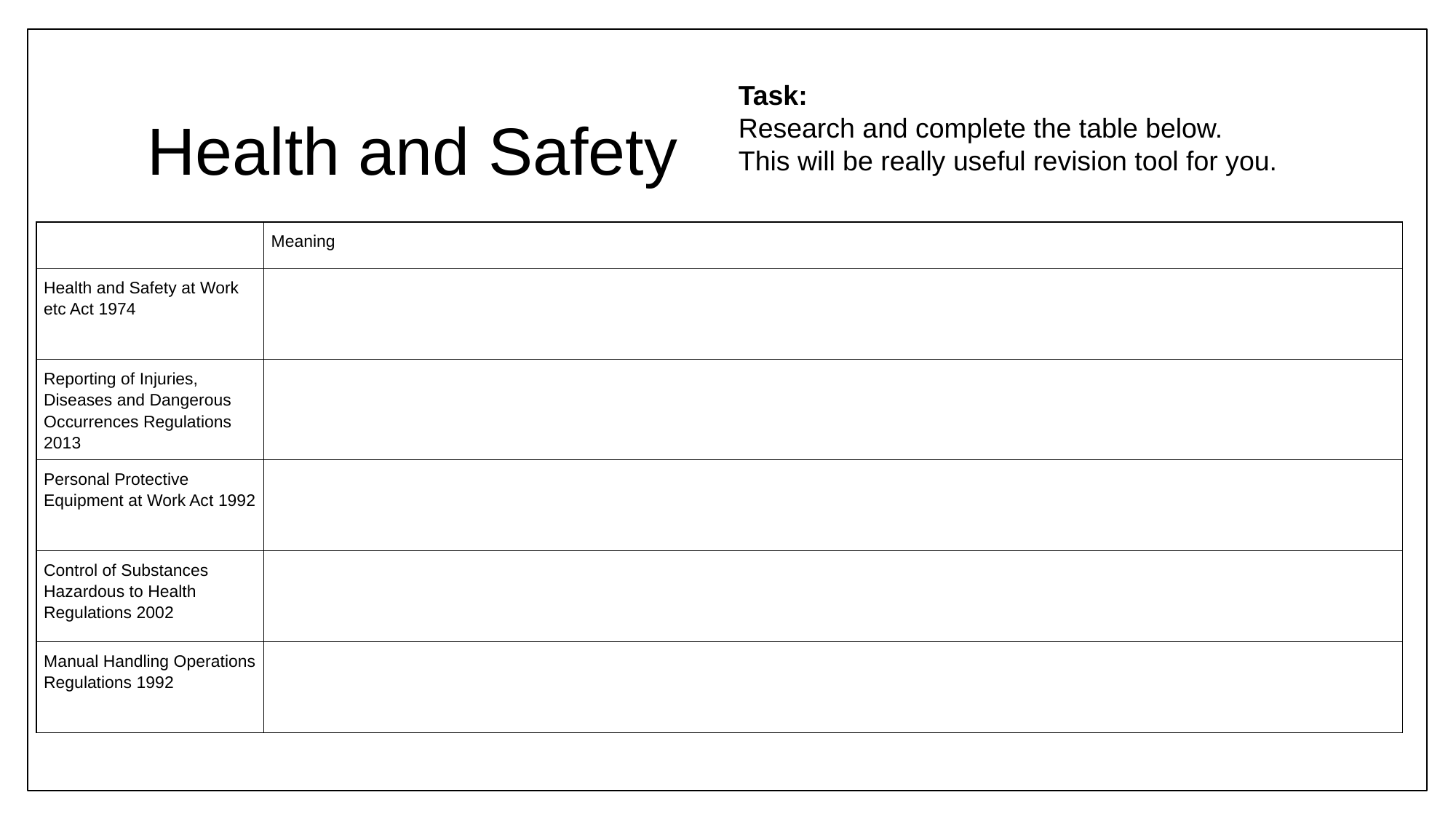

# Health and Safety
Task:
Research and complete the table below.
This will be really useful revision tool for you.
|  | Meaning |
| --- | --- |
| Health and Safety at Work etc Act 1974 |  |
| Reporting of Injuries, Diseases and Dangerous Occurrences Regulations 2013 |  |
| Personal Protective Equipment at Work Act 1992 |  |
| Control of Substances Hazardous to Health Regulations 2002 |  |
| Manual Handling Operations Regulations 1992 |  |